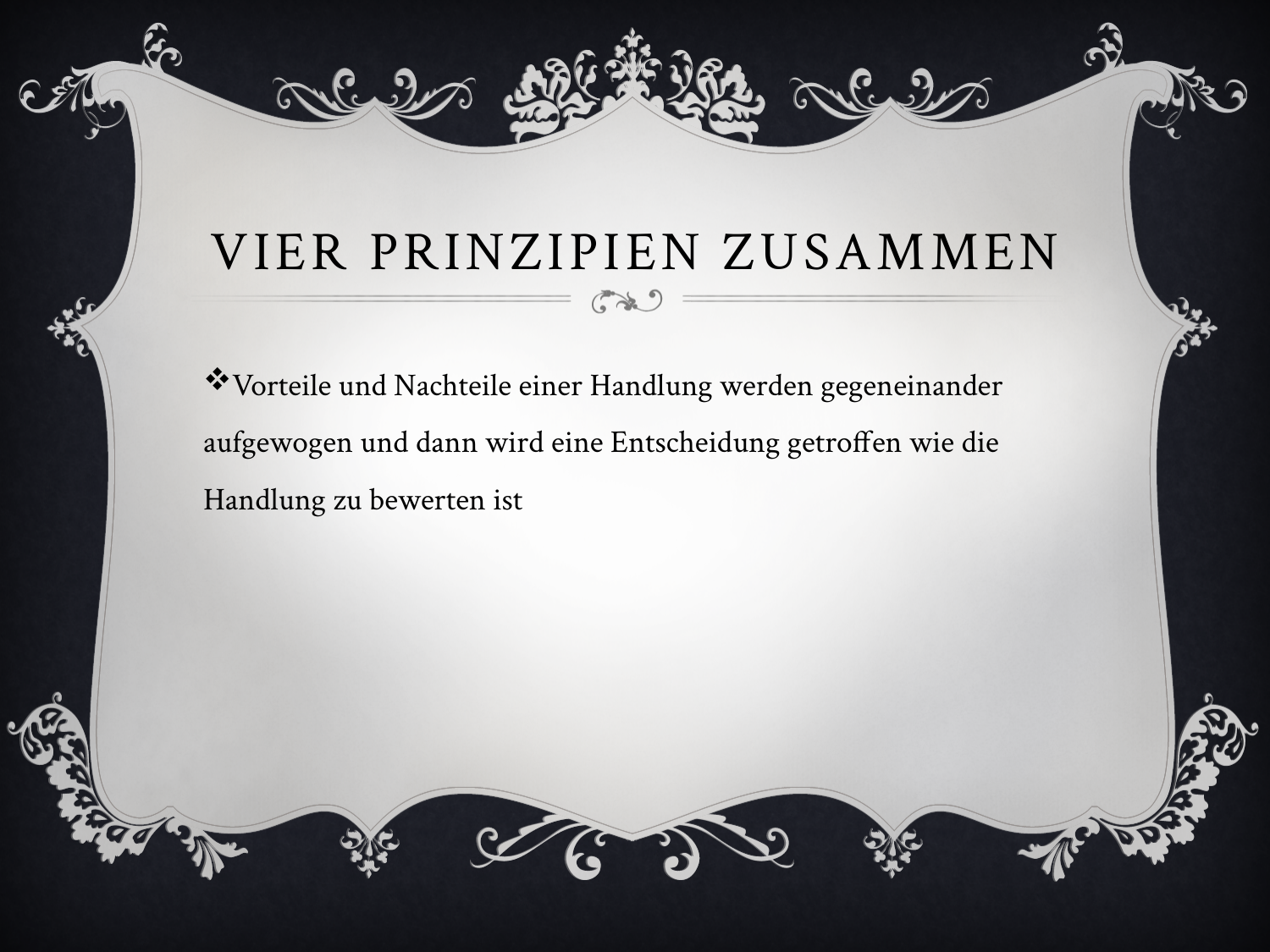

# Vier prinzipien zusammen
Vorteile und Nachteile einer Handlung werden gegeneinander aufgewogen und dann wird eine Entscheidung getroffen wie die Handlung zu bewerten ist